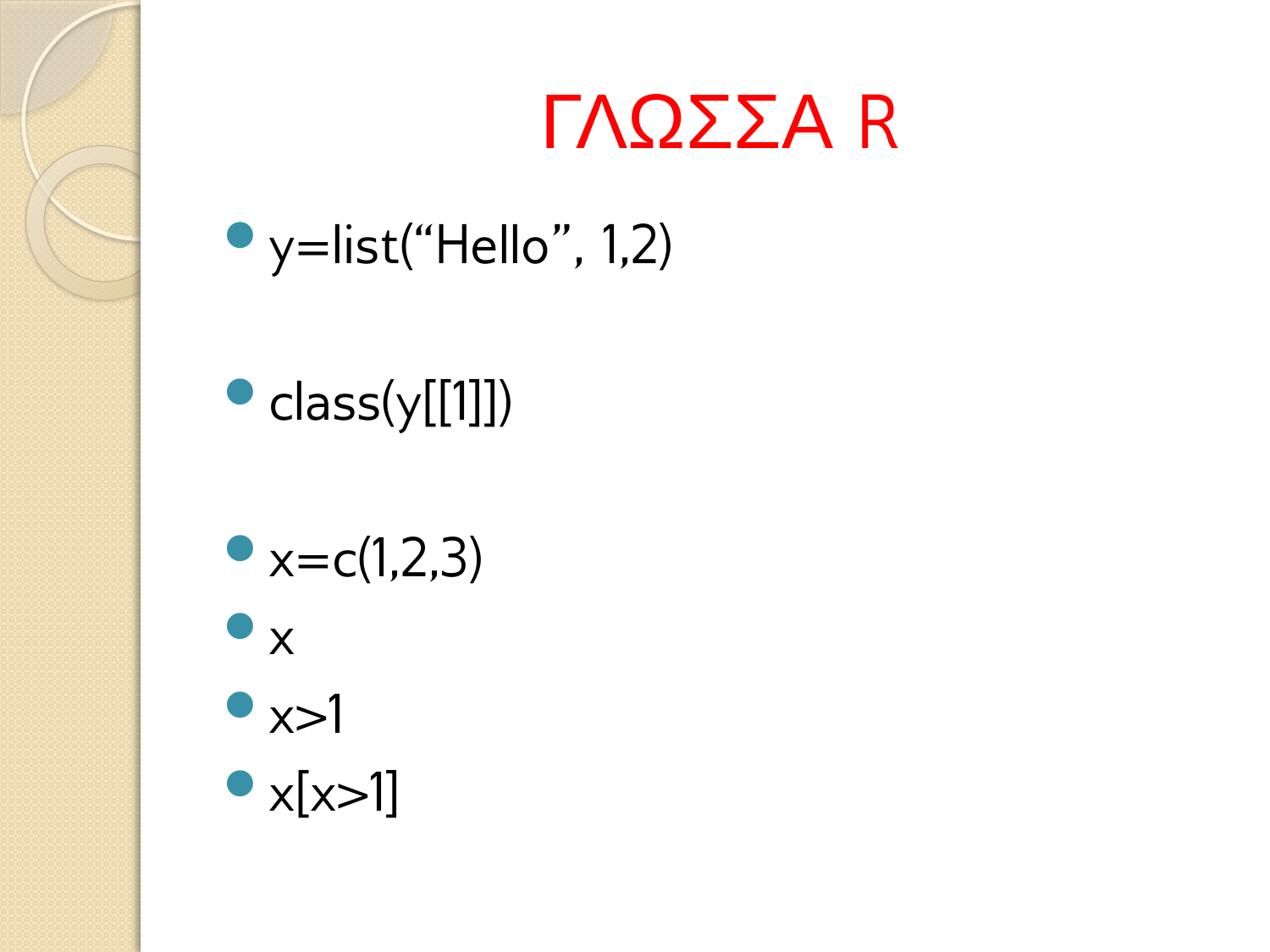

# ΓΛΩΣΣΑ R
y=list(“Hello”, 1,2)

class(y[[1]])

x=c(1,2,3)
x
x>1
x[x>1]